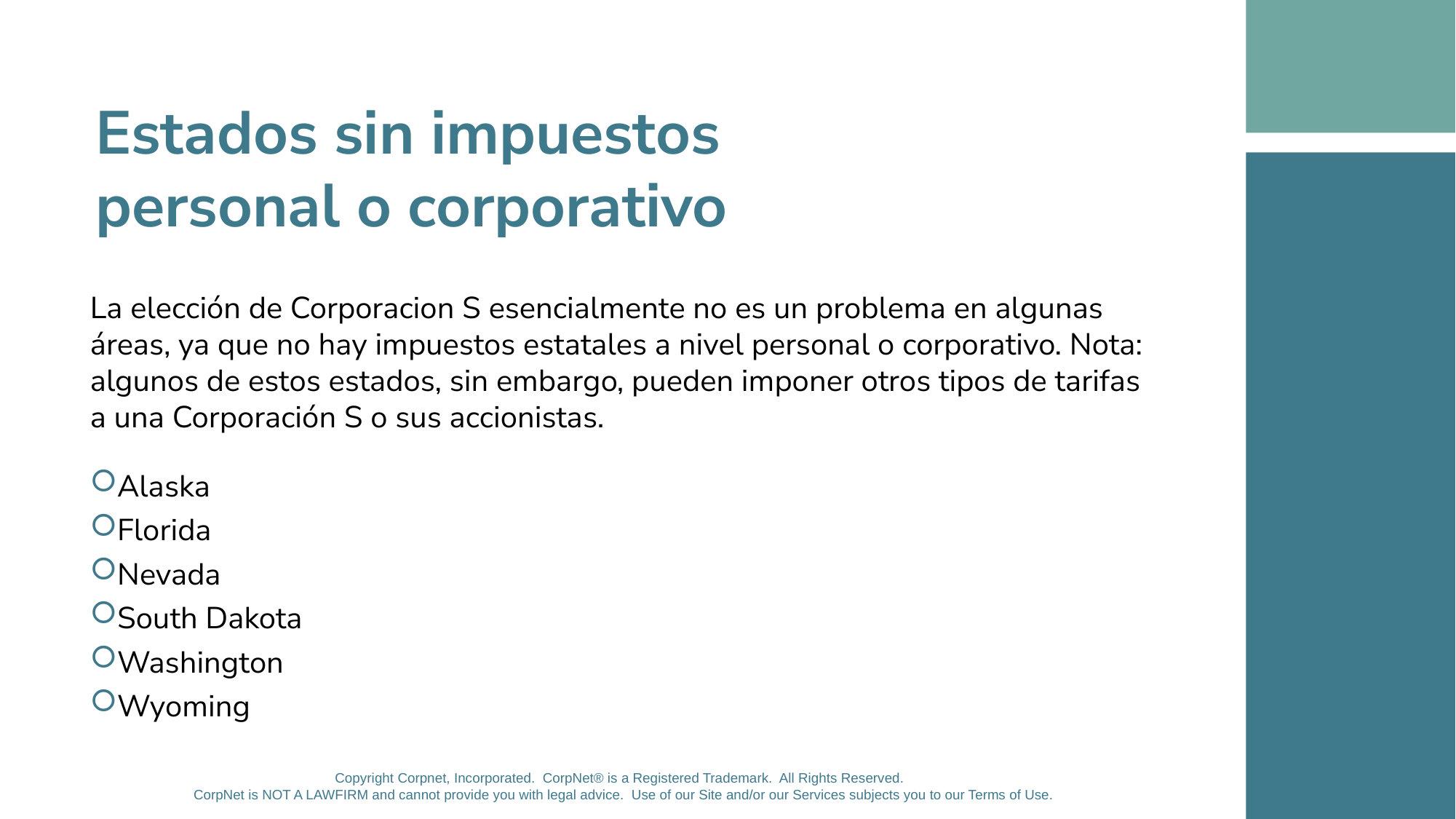

Estados sin impuestos  personal o corporativo

La elección de Corporacion S esencialmente no es un problema en algunas áreas, ya que no hay impuestos estatales a nivel personal o corporativo. Nota: algunos de estos estados, sin embargo, pueden imponer otros tipos de tarifas a una Corporación S o sus accionistas.
Alaska
Florida
Nevada
South Dakota
Washington
Wyoming
Copyright Corpnet, Incorporated.  CorpNet® is a Registered Trademark.  All Rights Reserved.
CorpNet is NOT A LAWFIRM and cannot provide you with legal advice.  Use of our Site and/or our Services subjects you to our Terms of Use.